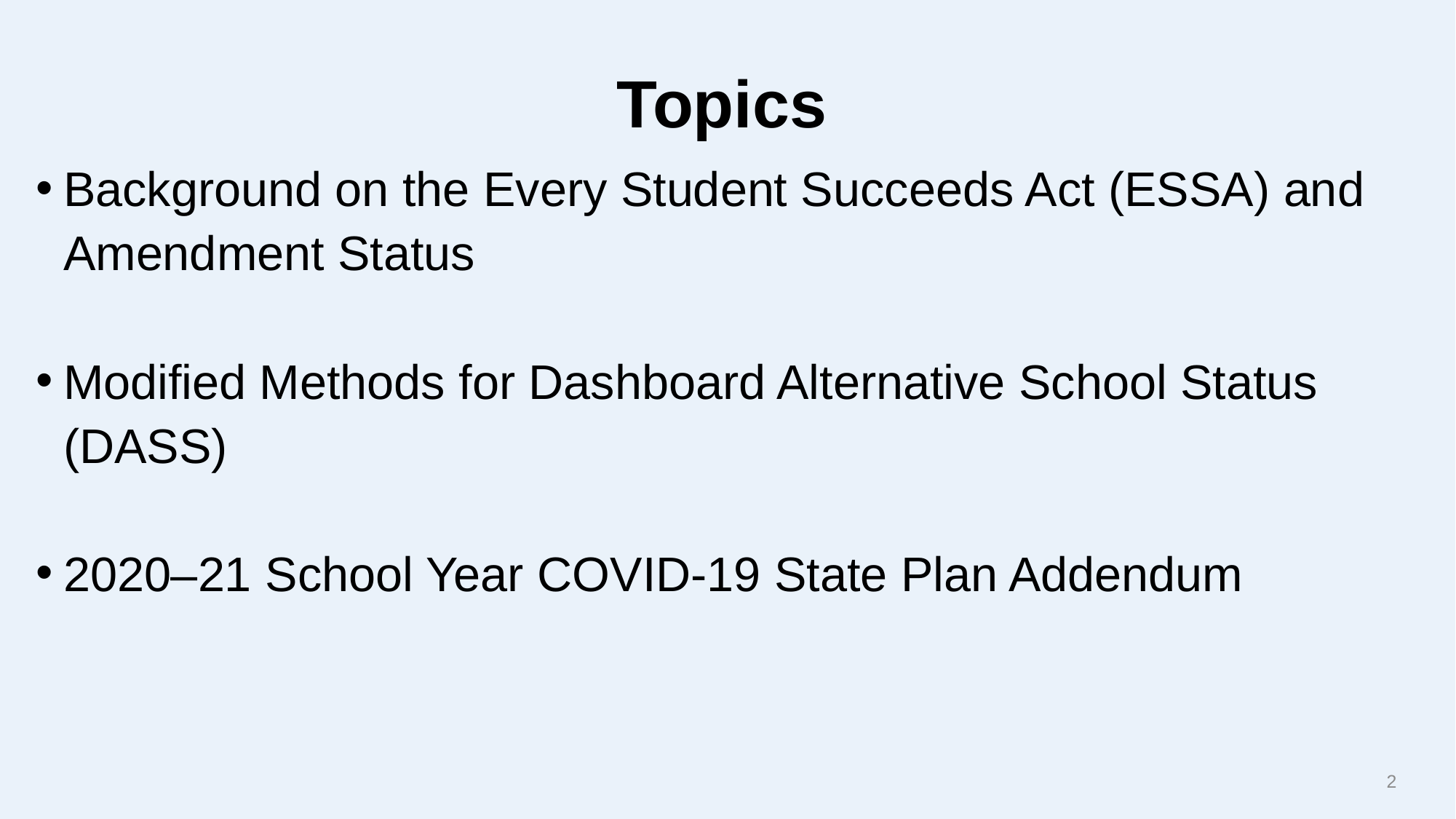

# Topics
Background on the Every Student Succeeds Act (ESSA) and Amendment Status

Modified Methods for Dashboard Alternative School Status (DASS)

2020–21 School Year COVID-19 State Plan Addendum

2